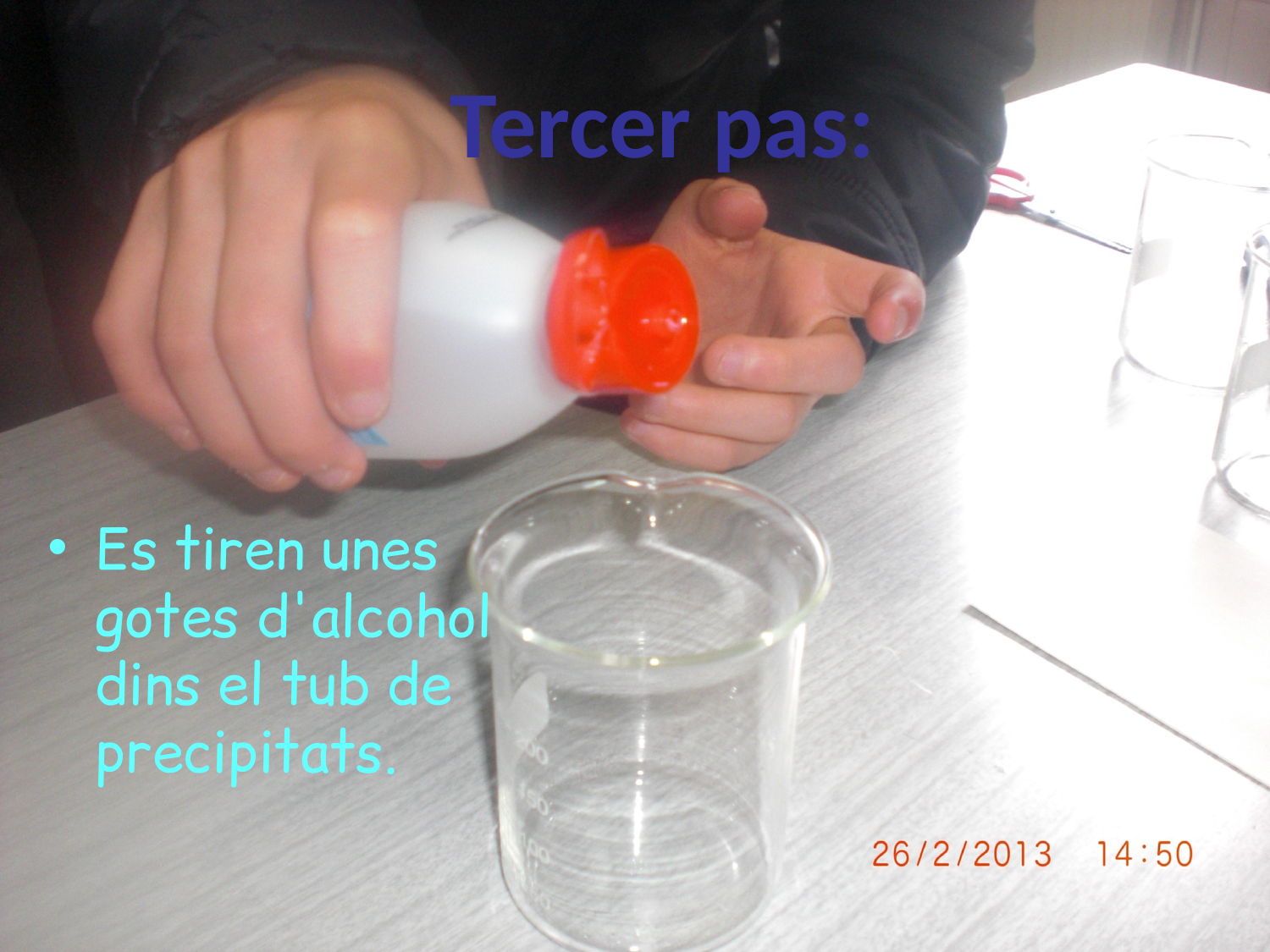

Tercer pas:
Es tiren unes gotes d'alcohol dins el tub de precipitats.